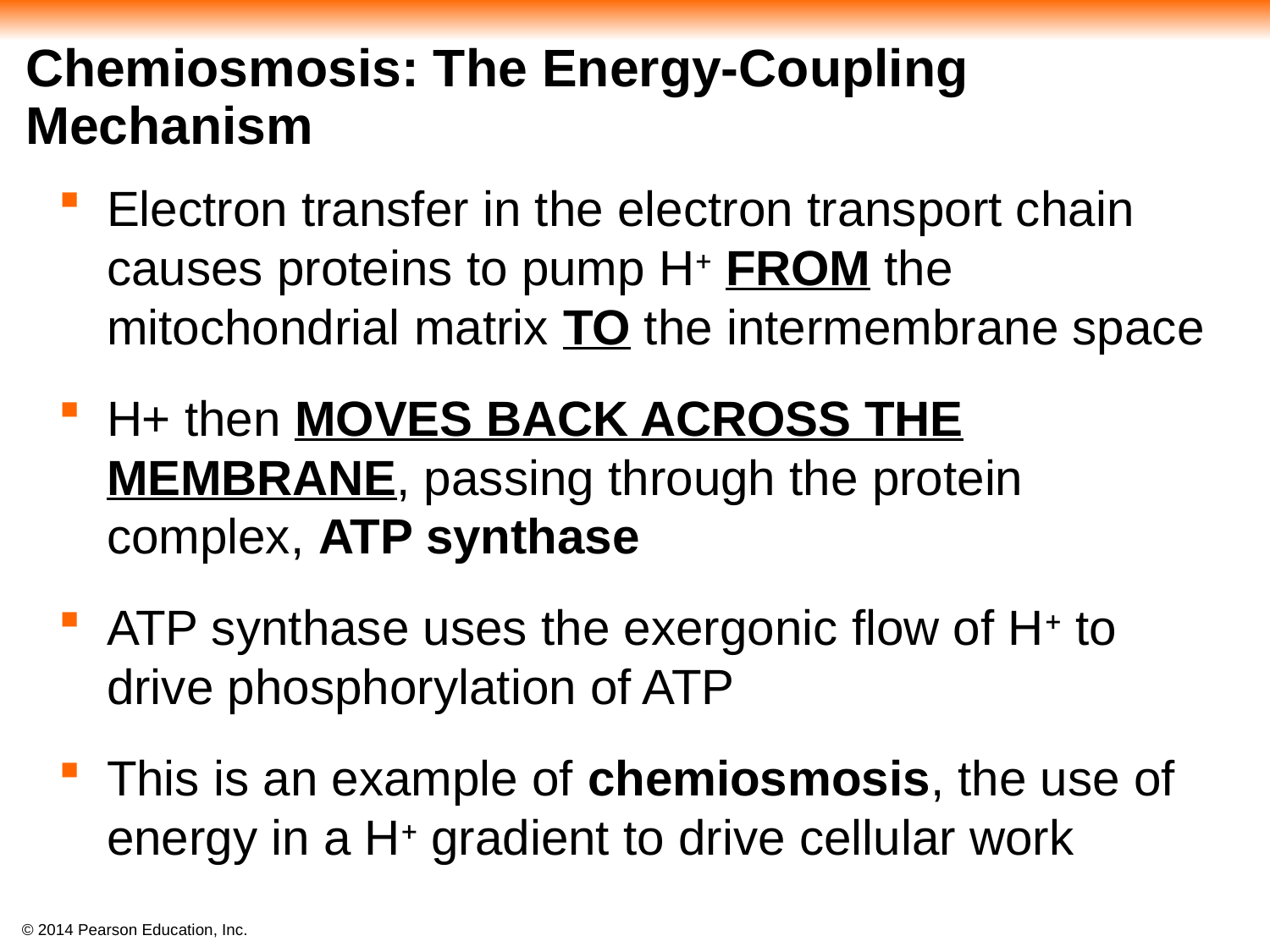

# Chemiosmosis: The Energy-Coupling Mechanism
Electron transfer in the electron transport chain causes proteins to pump H+ FROM the mitochondrial matrix TO the intermembrane space
H+ then MOVES BACK ACROSS THE MEMBRANE, passing through the protein complex, ATP synthase
ATP synthase uses the exergonic flow of H+ to drive phosphorylation of ATP
This is an example of chemiosmosis, the use of energy in a H+ gradient to drive cellular work